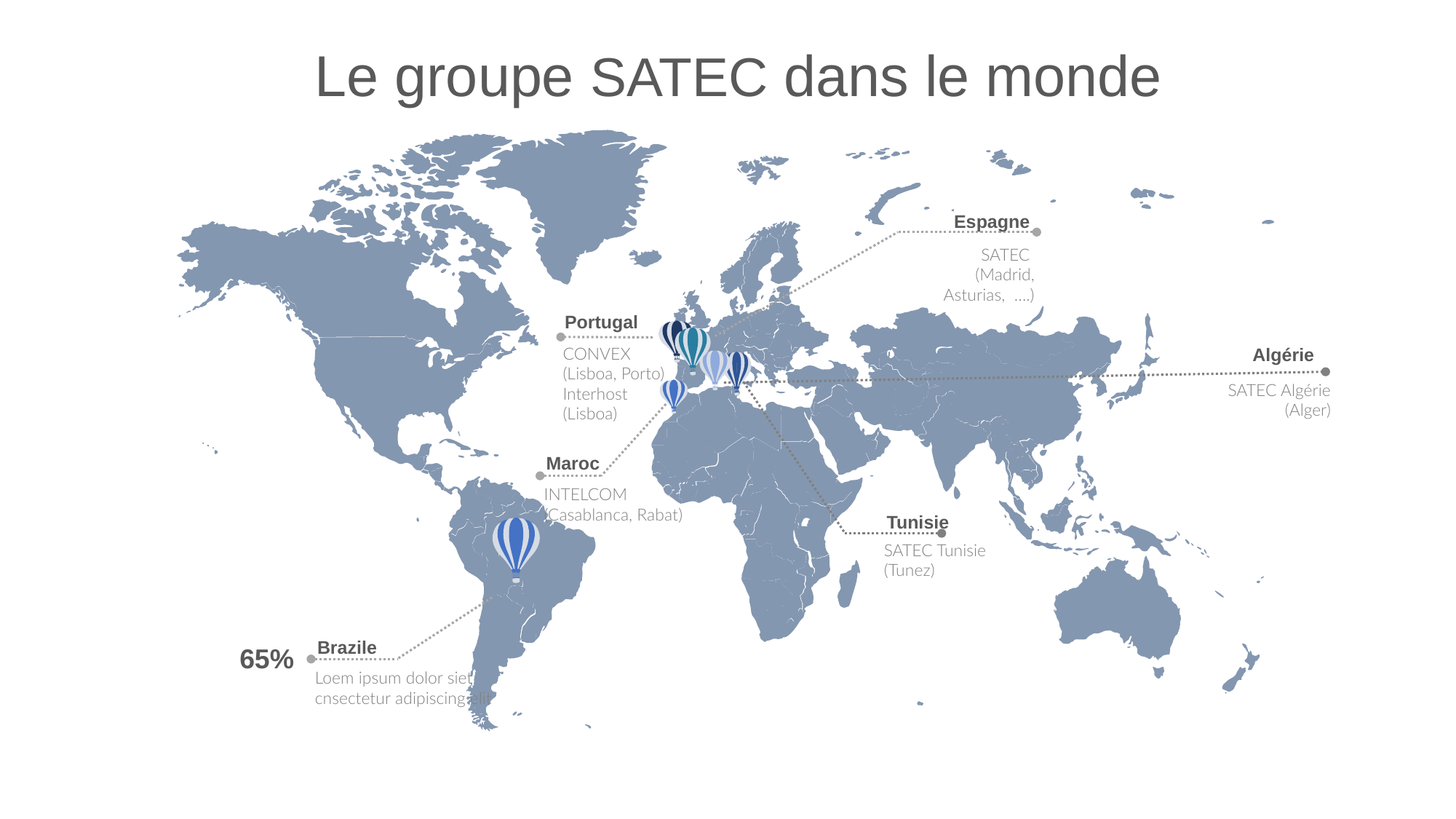

Le groupe SATEC dans le monde

Espagne
SATEC
(Madrid, Asturias,  ….)
Portugal
CONVEX
(Lisboa, Porto)
Interhost
(Lisboa)

Algérie
SATEC Algérie
 (Alger)

Maroc
INTELCOM
(Casablanca, Rabat)
Tunisie
SATEC Tunisie
(Tunez)

Brazile
65%
Loem ipsum dolor siet cnsectetur adipiscing elit